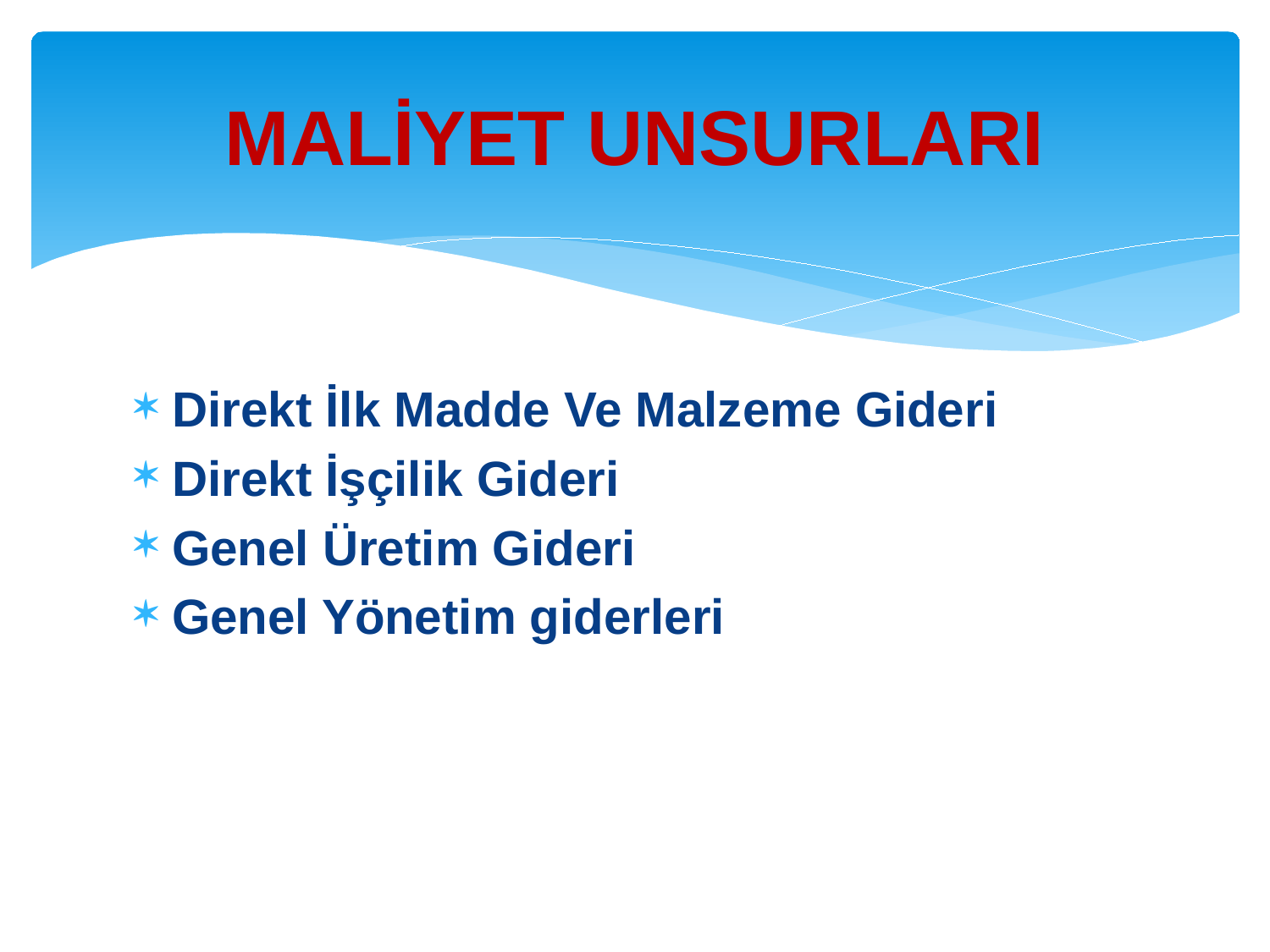

# MALİYET UNSURLARI
Direkt İlk Madde Ve Malzeme Gideri
Direkt İşçilik Gideri
Genel Üretim Gideri
Genel Yönetim giderleri